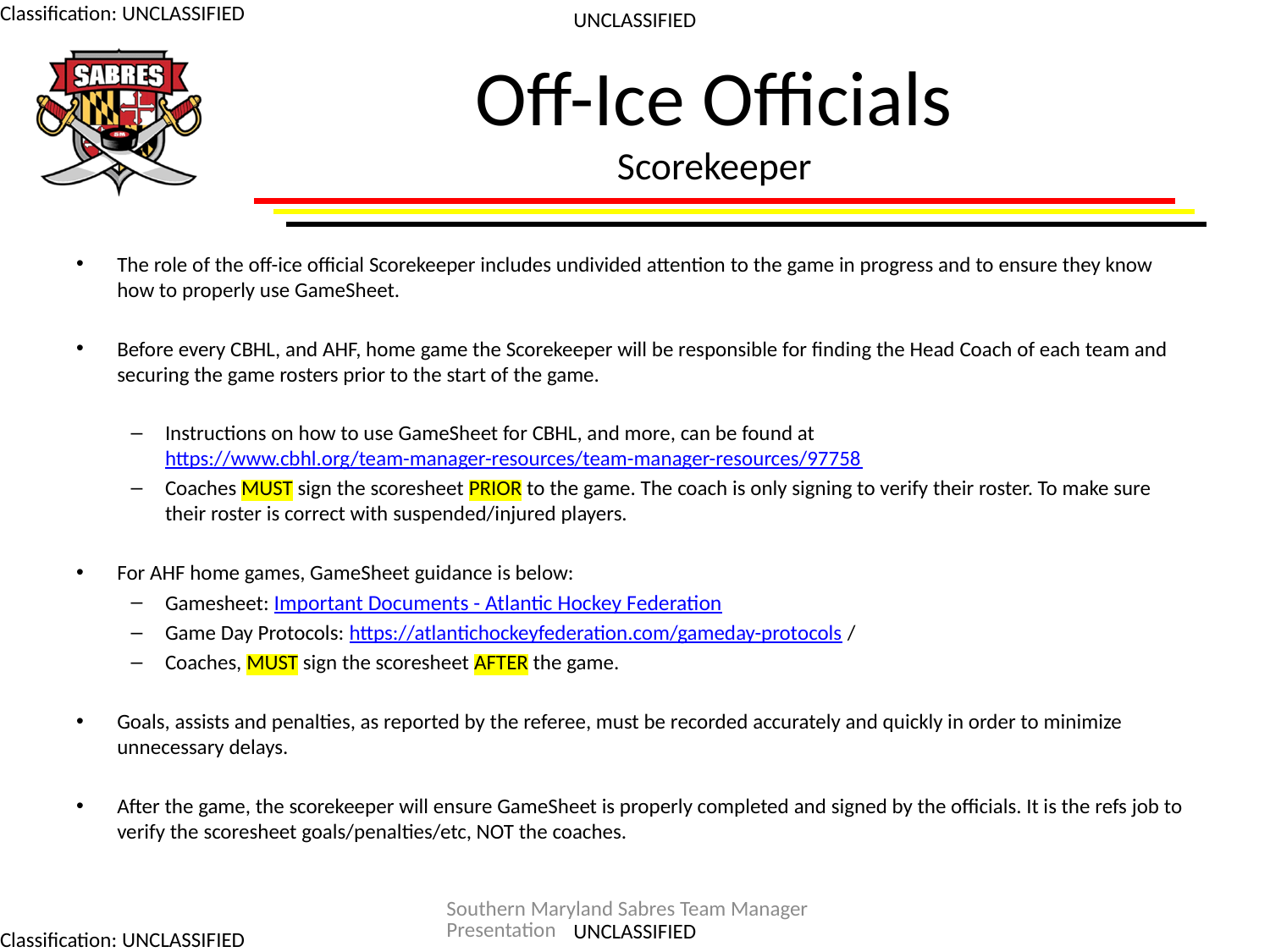

# Off-Ice Officials Scorekeeper
The role of the off-ice official Scorekeeper includes undivided attention to the game in progress and to ensure they know how to properly use GameSheet.

Before every CBHL, and AHF, home game the Scorekeeper will be responsible for finding the Head Coach of each team and securing the game rosters prior to the start of the game.

Instructions on how to use GameSheet for CBHL, and more, can be found at https://www.cbhl.org/team-manager-resources/team-manager-resources/97758
Coaches MUST sign the scoresheet PRIOR to the game. The coach is only signing to verify their roster. To make sure their roster is correct with suspended/injured players.

For AHF home games, GameSheet guidance is below:
Gamesheet: Important Documents - Atlantic Hockey Federation
Game Day Protocols: https://atlantichockeyfederation.com/gameday-protocols /
Coaches, MUST sign the scoresheet AFTER the game.

Goals, assists and penalties, as reported by the referee, must be recorded accurately and quickly in order to minimize unnecessary delays.

After the game, the scorekeeper will ensure GameSheet is properly completed and signed by the officials. It is the refs job to verify the scoresheet goals/penalties/etc, NOT the coaches.

Southern Maryland Sabres Team Manager Presentation